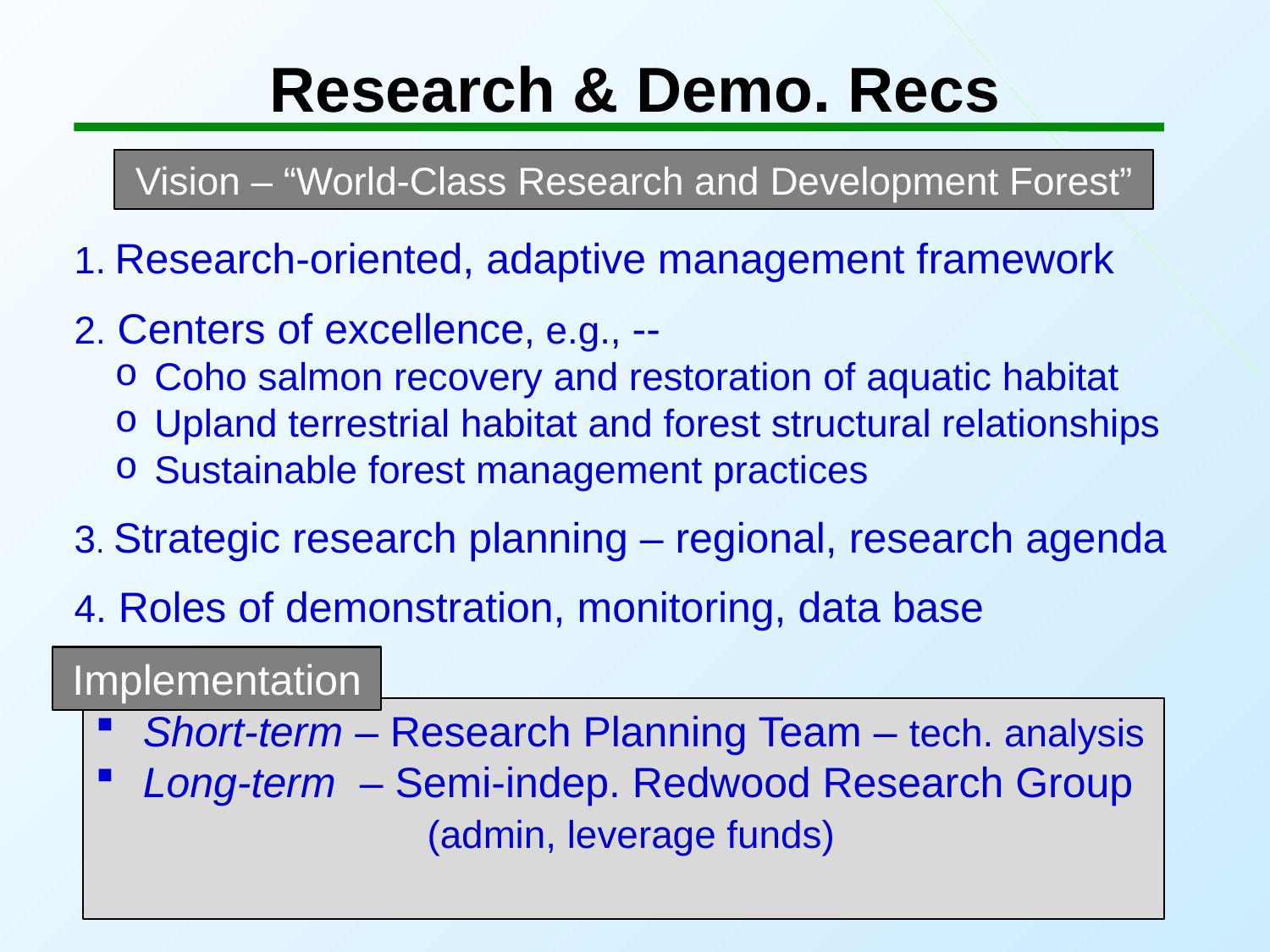

Research & Demo. Recs
Vision – “World-Class Research and Development Forest”
Research-oriented, adaptive management framework

2. Centers of excellence, e.g., --
Coho salmon recovery and restoration of aquatic habitat
Upland terrestrial habitat and forest structural relationships
Sustainable forest management practices

3. Strategic research planning – regional, research agenda

4. Roles of demonstration, monitoring, data base
Implementation
Short-term – Research Planning Team – tech. analysis
Long-term  – Semi-indep. Redwood Research Group
                            (admin, leverage funds)

                       – Regional consortium; JDSF as hub